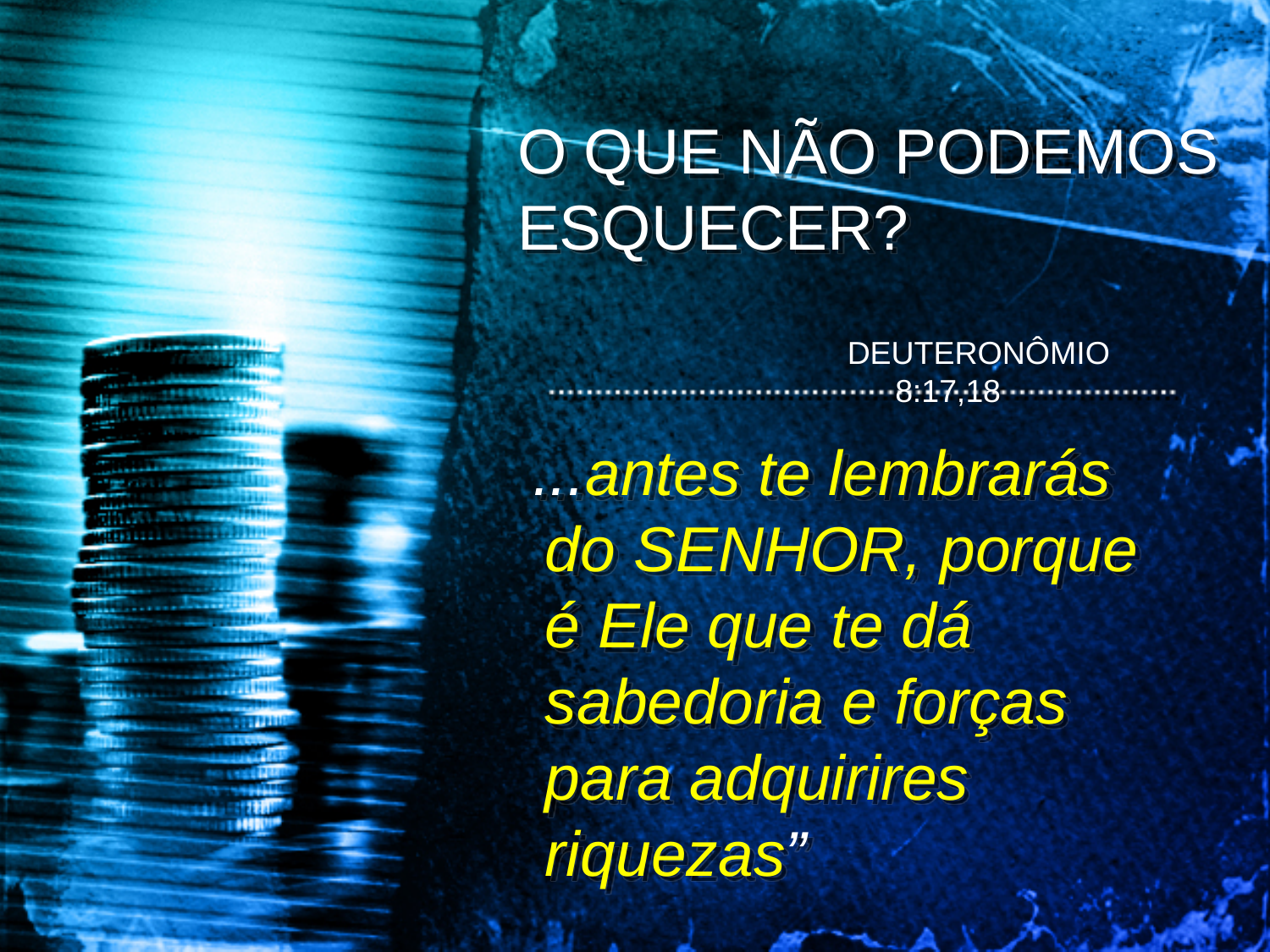

O QUE NÃO PODEMOS ESQUECER?
DEUTERONÔMIO  8:17,18
  ...antes te lembrarás do SENHOR, porque é Ele que te dá sabedoria e forças para adquirires riquezas”